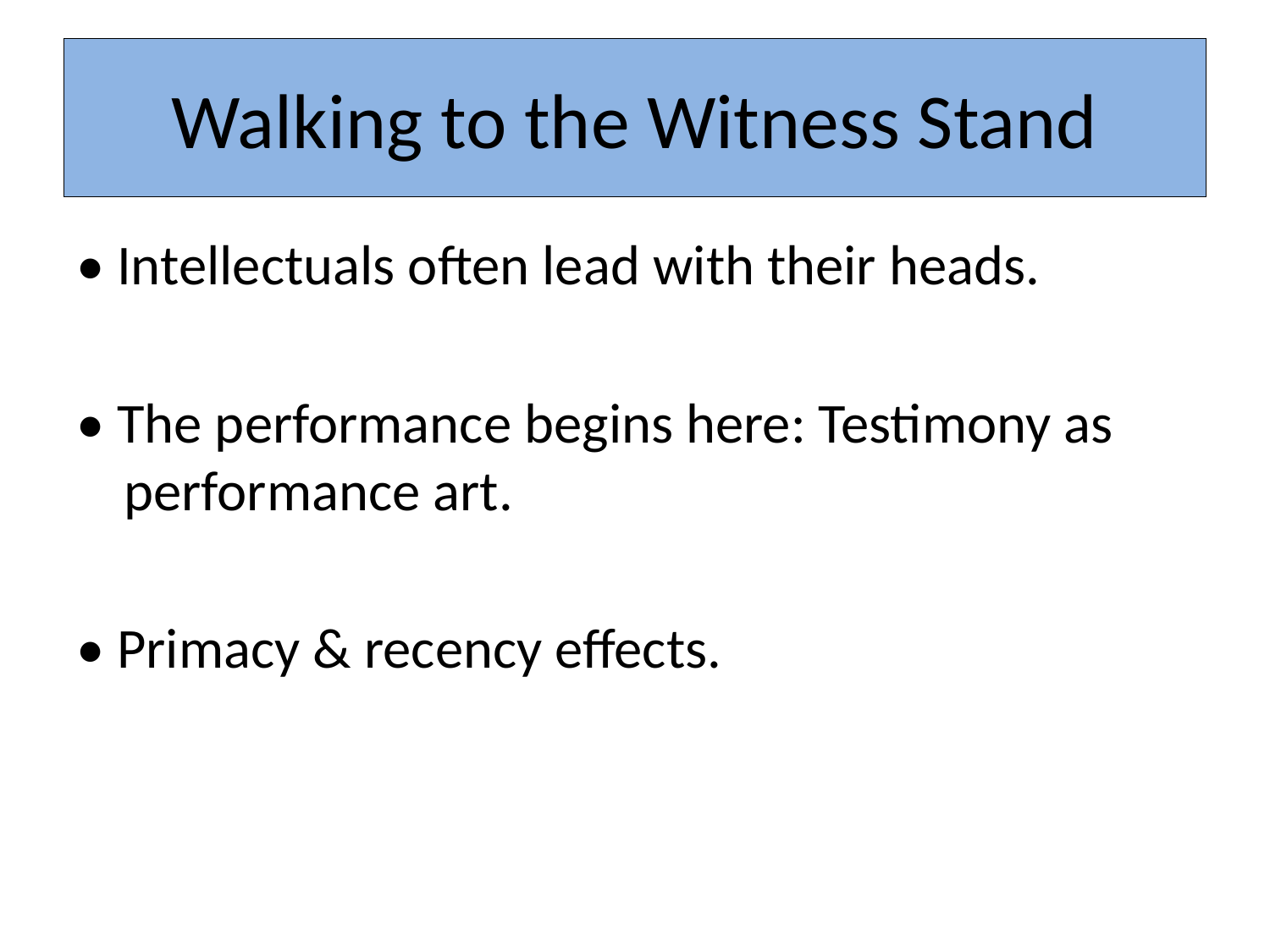

# Walking to the Witness Stand
• Intellectuals often lead with their heads.

• The performance begins here: Testimony as performance art.

• Primacy & recency effects.